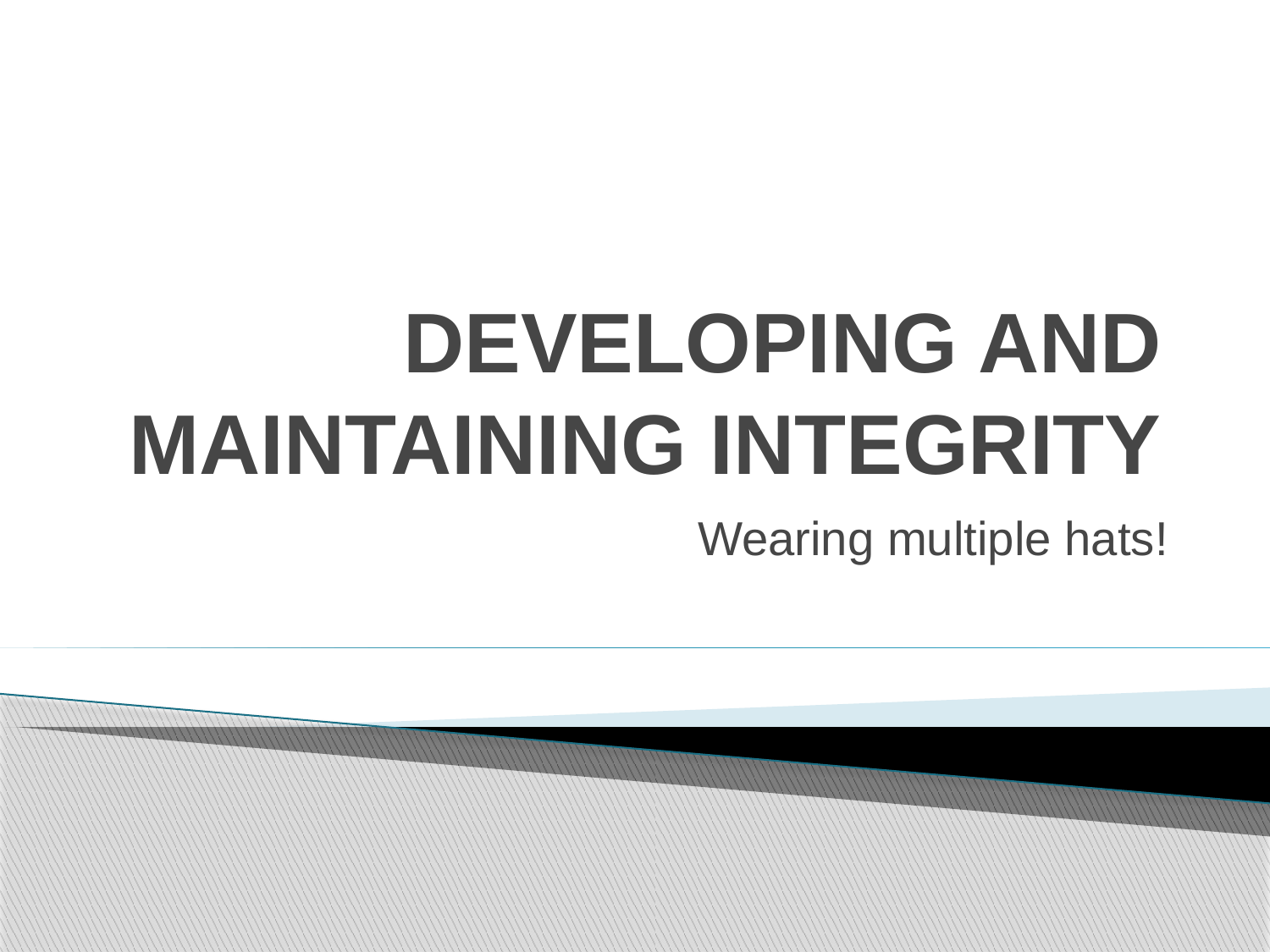

# Developing and Maintaining Integrity
Wearing multiple hats!